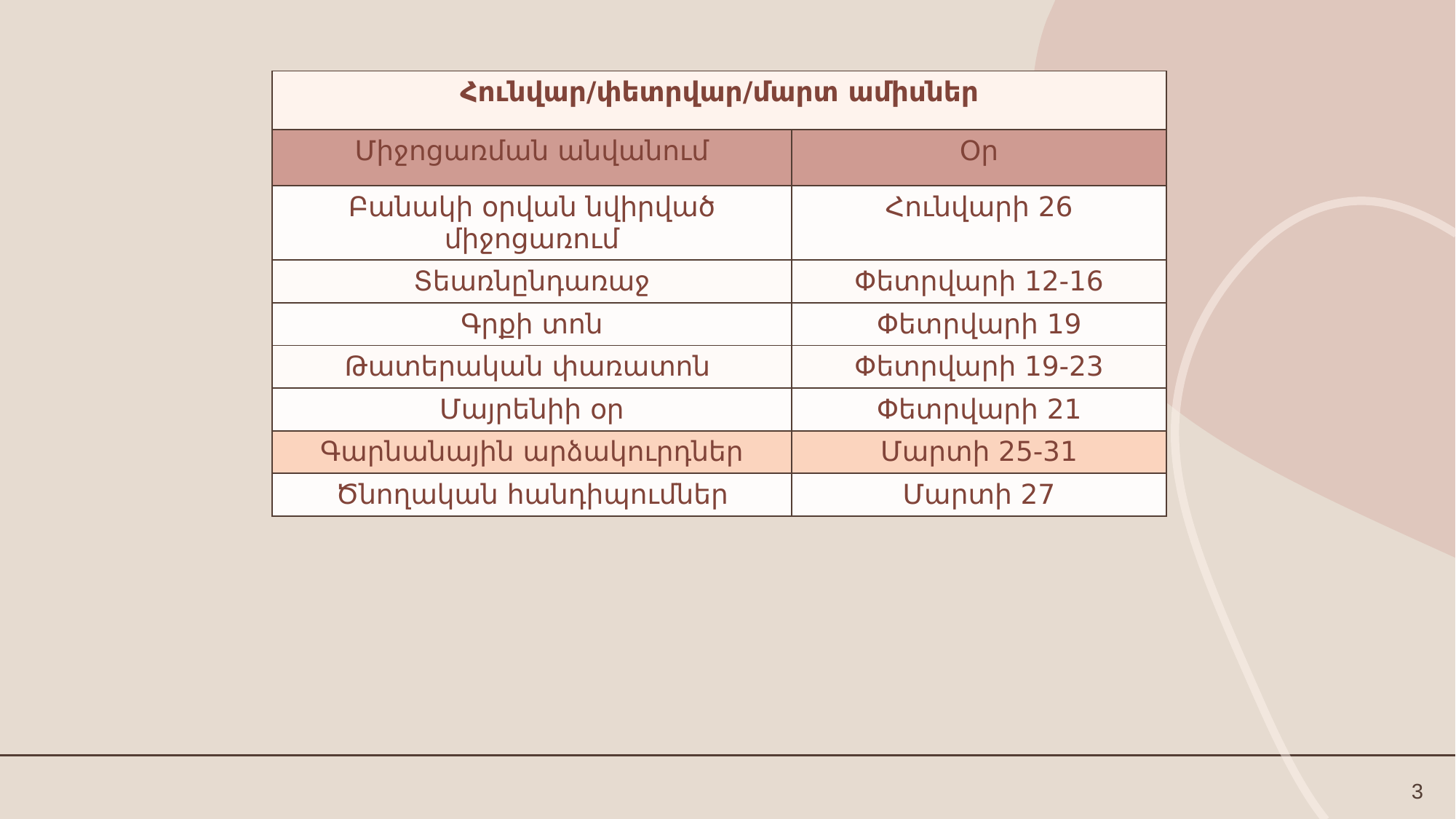

| Հունվար/փետրվար/մարտ ամիսներ |  |
| --- | --- |
| Միջոցառման անվանում | Օր |
| Բանակի օրվան նվիրված միջոցառում | Հունվարի 26 |
| Տեառնընդառաջ | Փետրվարի 12-16 |
| Գրքի տոն | Փետրվարի 19 |
| Թատերական փառատոն | Փետրվարի 19-23 |
| Մայրենիի օր | Փետրվարի 21 |
| Գարնանային արձակուրդներ | Մարտի 25-31 |
| Ծնողական հանդիպումներ | Մարտի 27 |
3